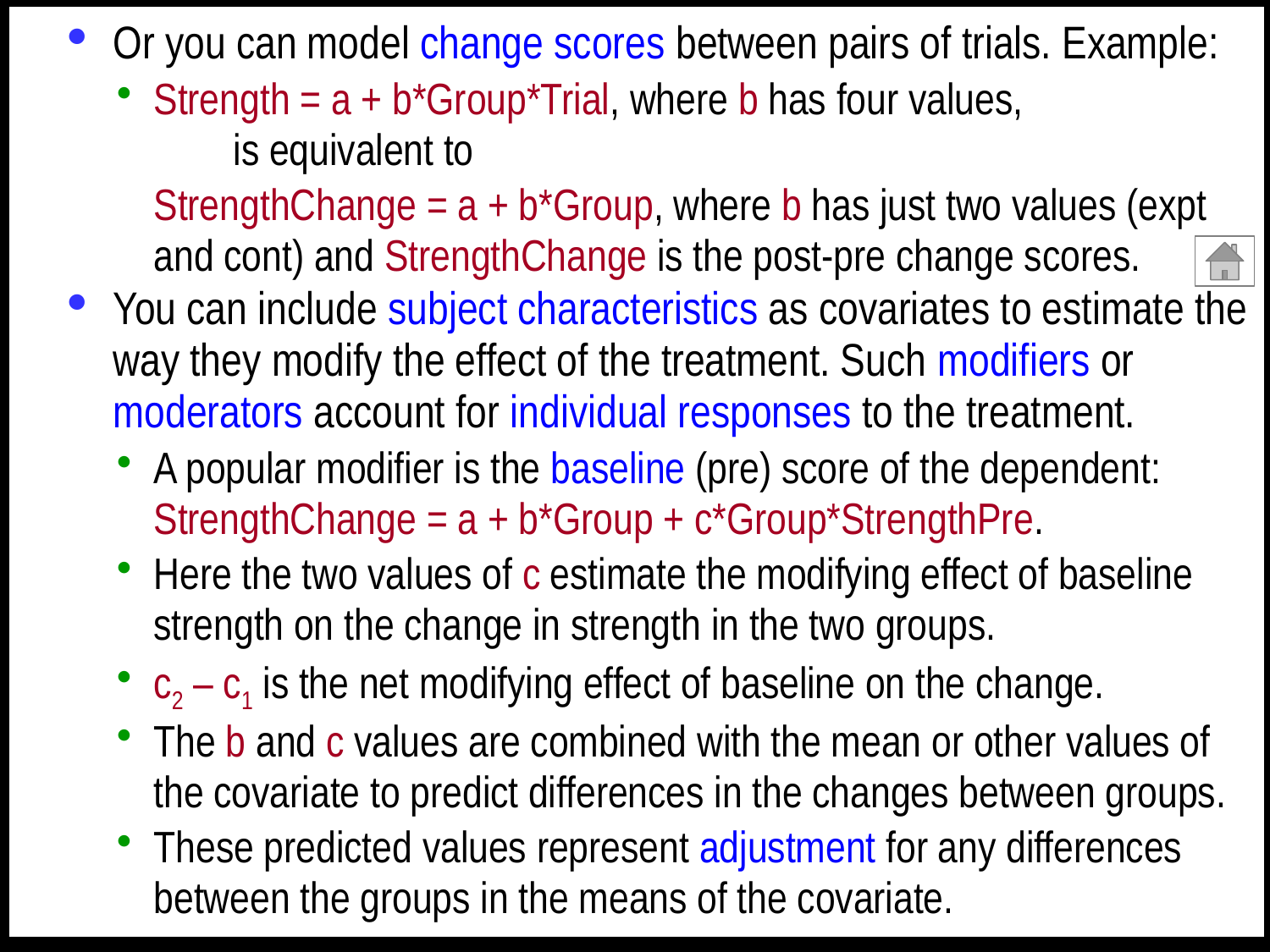

Or you can model change scores between pairs of trials. Example:
Strength = a + b*Group*Trial, where b has four values,
        is equivalent to
	StrengthChange = a + b*Group, where b has just two values (expt and cont) and StrengthChange is the post-pre change scores.
You can include subject characteristics as covariates to estimate the way they modify the effect of the treatment. Such modifiers or moderators account for individual responses to the treatment.
A popular modifier is the baseline (pre) score of the dependent:
StrengthChange = a + b*Group + c*Group*StrengthPre.
Here the two values of c estimate the modifying effect of baseline strength on the change in strength in the two groups.
c2 – c1 is the net modifying effect of baseline on the change.
The b and c values are combined with the mean or other values of the covariate to predict differences in the changes between groups.
These predicted values represent adjustment for any differences between the groups in the means of the covariate.